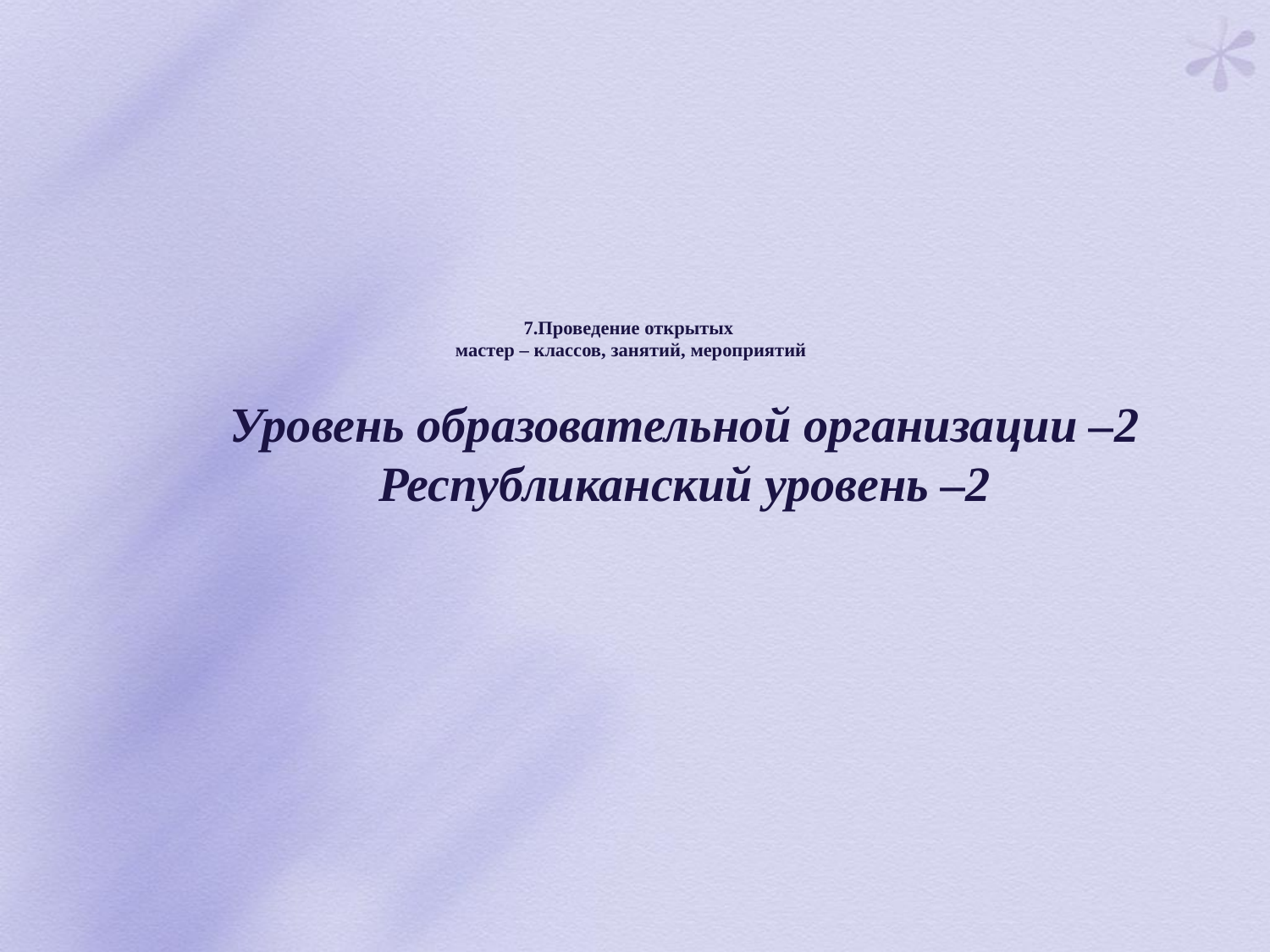

# 7.Проведение открытых мастер – классов, занятий, мероприятий
Уровень образовательной организации –2
Республиканский уровень –2